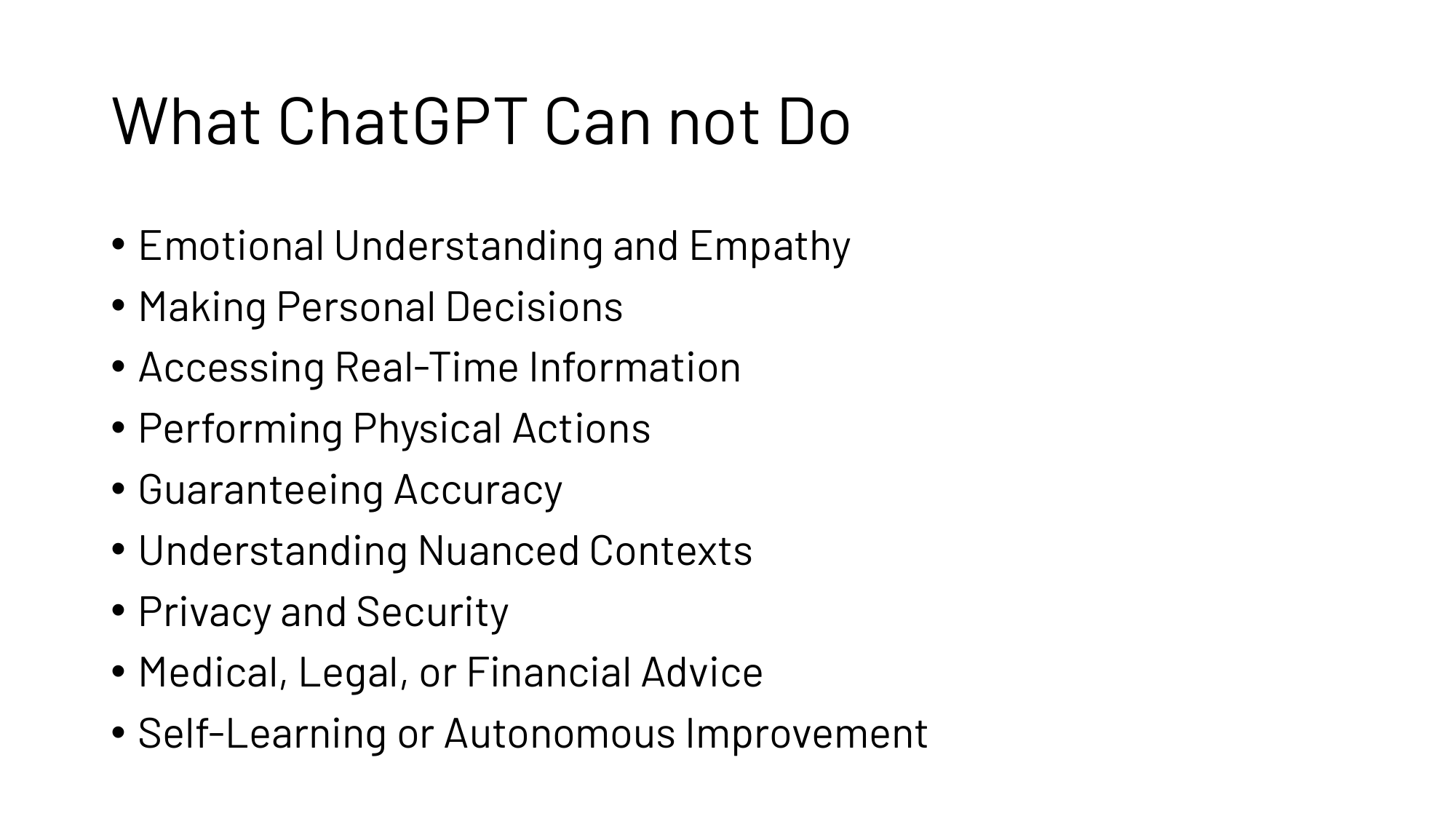

# What ChatGPT Can not Do
Emotional Understanding and Empathy
Making Personal Decisions
Accessing Real-Time Information
Performing Physical Actions
Guaranteeing Accuracy
Understanding Nuanced Contexts
Privacy and Security
Medical, Legal, or Financial Advice
Self-Learning or Autonomous Improvement